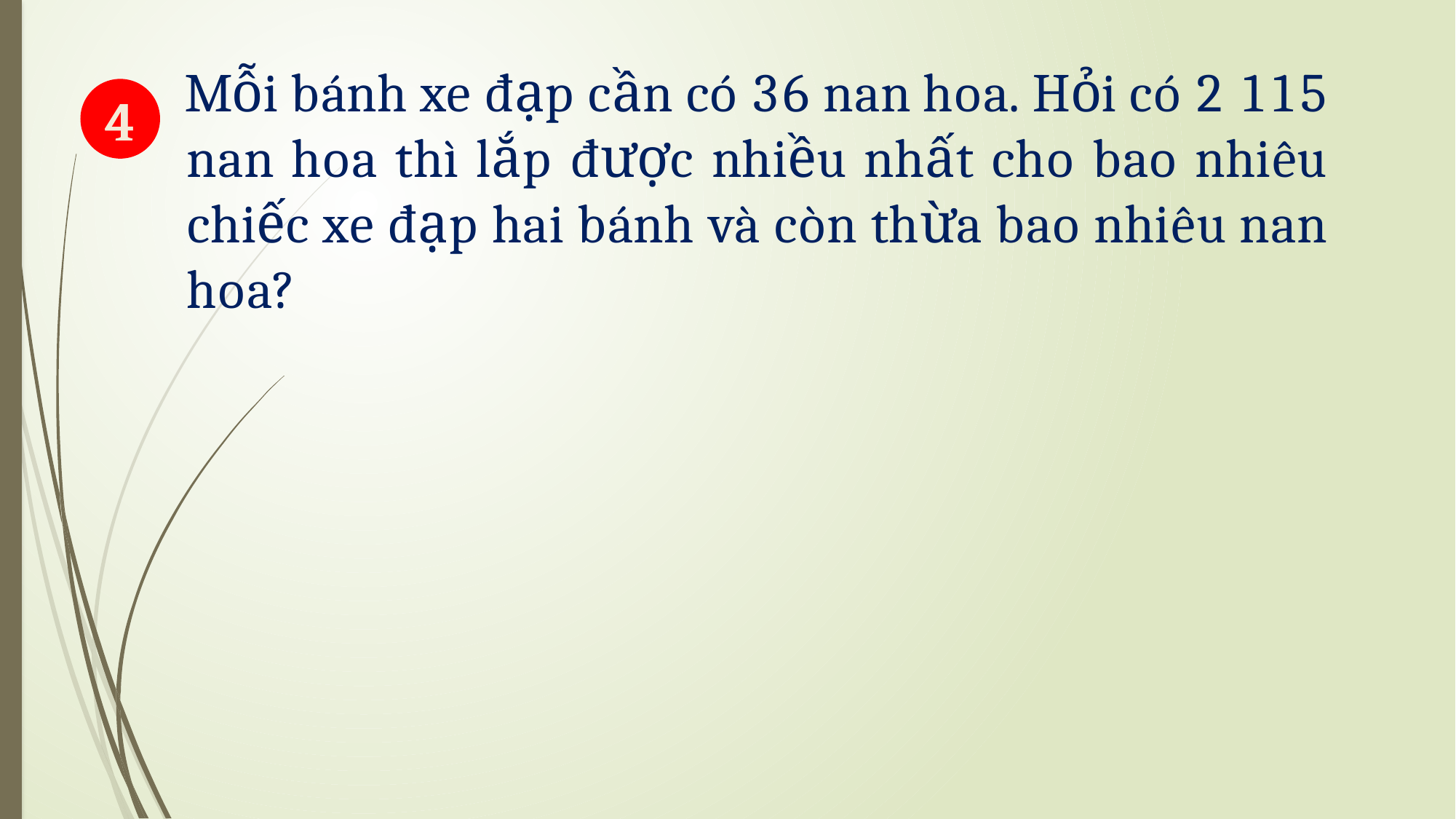

Mỗi bánh xe đạp cần có 36 nan hoa. Hỏi có 2 115 nan hoa thì lắp được nhiều nhất cho bao nhiêu chiếc xe đạp hai bánh và còn thừa bao nhiêu nan hoa?
4